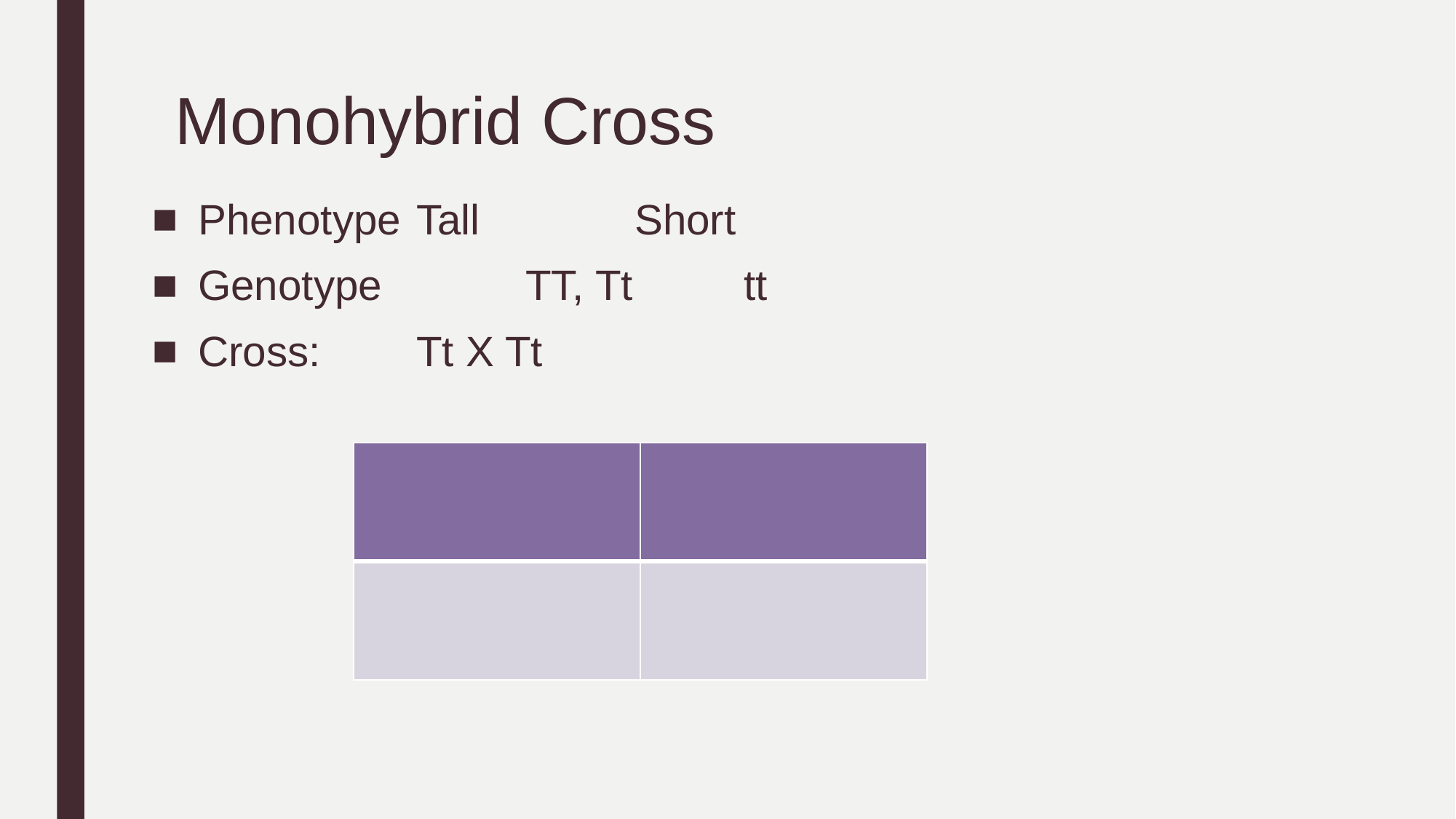

# Monohybrid Cross
Phenotype	Tall		Short
Genotype		TT, Tt		tt
Cross:	Tt X Tt

|  |  |
| --- | --- |
|  |  |